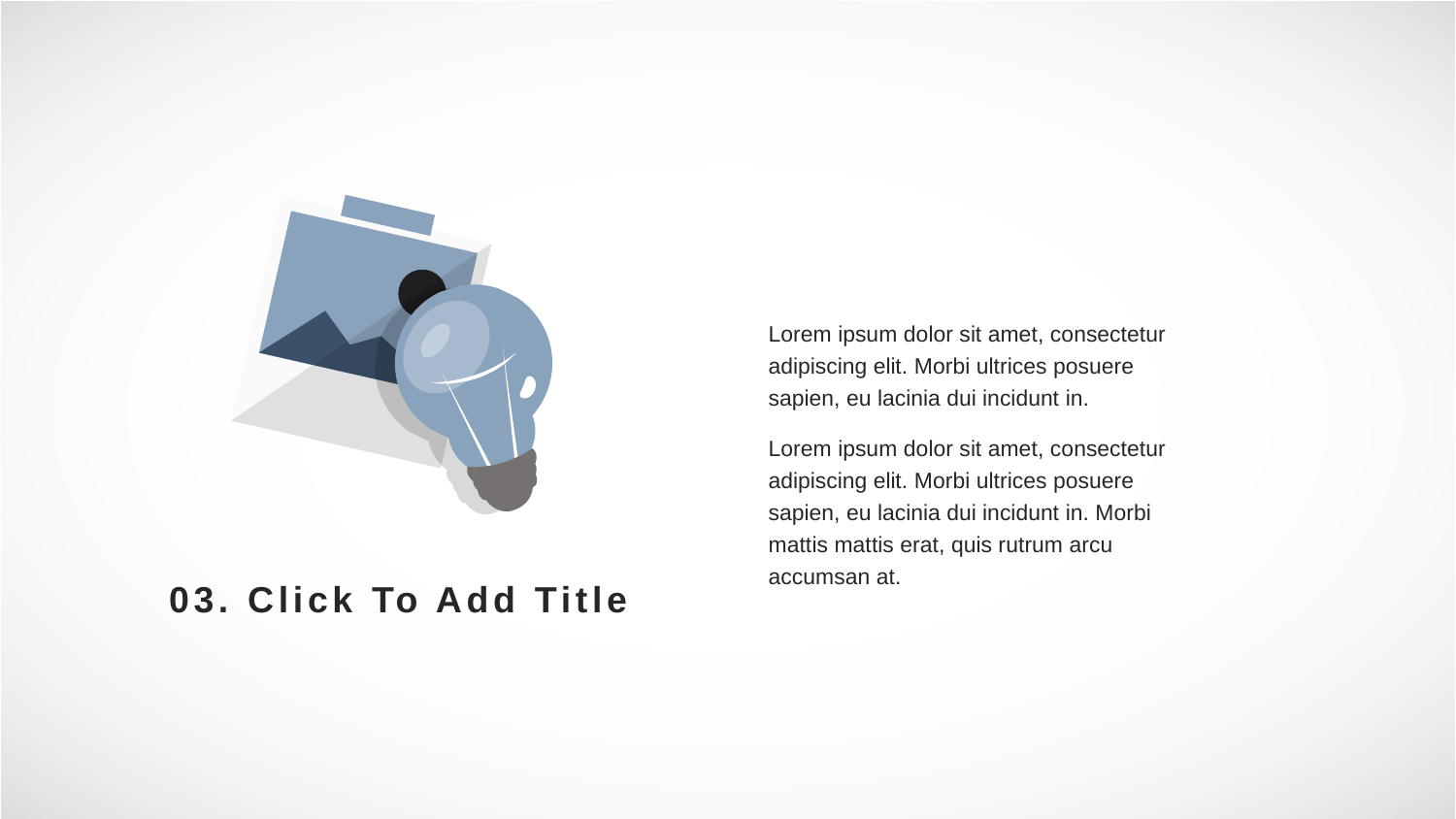

03. Click To Add Title
Lorem ipsum dolor sit amet, consectetur adipiscing elit. Morbi ultrices posuere sapien, eu lacinia dui incidunt in.
Lorem ipsum dolor sit amet, consectetur adipiscing elit. Morbi ultrices posuere sapien, eu lacinia dui incidunt in. Morbi mattis mattis erat, quis rutrum arcu accumsan at.